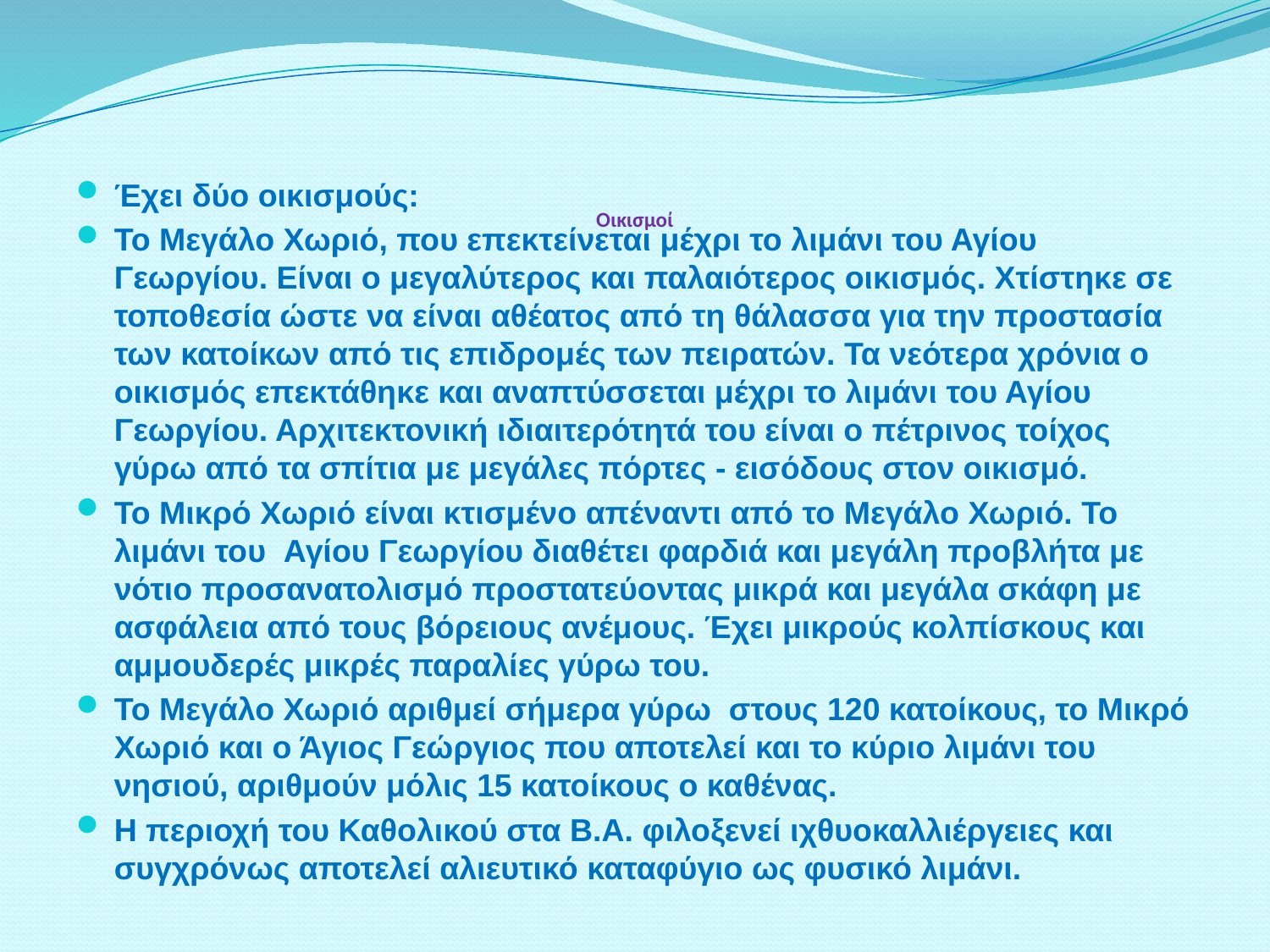

# Οικισμοί
Έχει δύο οικισμούς:
Το Μεγάλο Χωριό, που επεκτείνεται μέχρι το λιμάνι του Αγίου Γεωργίου. Είναι ο μεγαλύτερος και παλαιότερος οικισμός. Χτίστηκε σε τοποθεσία ώστε να είναι αθέατος από τη θάλασσα για την προστασία των κατοίκων από τις επιδρομές των πειρατών. Τα νεότερα χρόνια ο οικισμός επεκτάθηκε και αναπτύσσεται μέχρι το λιμάνι του Αγίου Γεωργίου. Αρχιτεκτονική ιδιαιτερότητά του είναι ο πέτρινος τοίχος γύρω από τα σπίτια με μεγάλες πόρτες - εισόδους στον οικισμό.
Το Μικρό Χωριό είναι κτισμένο απέναντι από το Μεγάλο Χωριό. Το λιμάνι του  Αγίου Γεωργίου διαθέτει φαρδιά και μεγάλη προβλήτα με νότιο προσανατολισμό προστατεύοντας μικρά και μεγάλα σκάφη με ασφάλεια από τους βόρειους ανέμους. Έχει μικρούς κολπίσκους και αμμουδερές μικρές παραλίες γύρω του.
To Μεγάλο Χωριό αριθμεί σήμερα γύρω  στους 120 κατοίκους, το Μικρό Χωριό και ο Άγιος Γεώργιος που αποτελεί και το κύριο λιμάνι του νησιού, αριθμούν μόλις 15 κατοίκους ο καθένας.
Η περιοχή του Καθολικού στα Β.Α. φιλοξενεί ιχθυοκαλλιέργειες και συγχρόνως αποτελεί αλιευτικό καταφύγιο ως φυσικό λιμάνι.